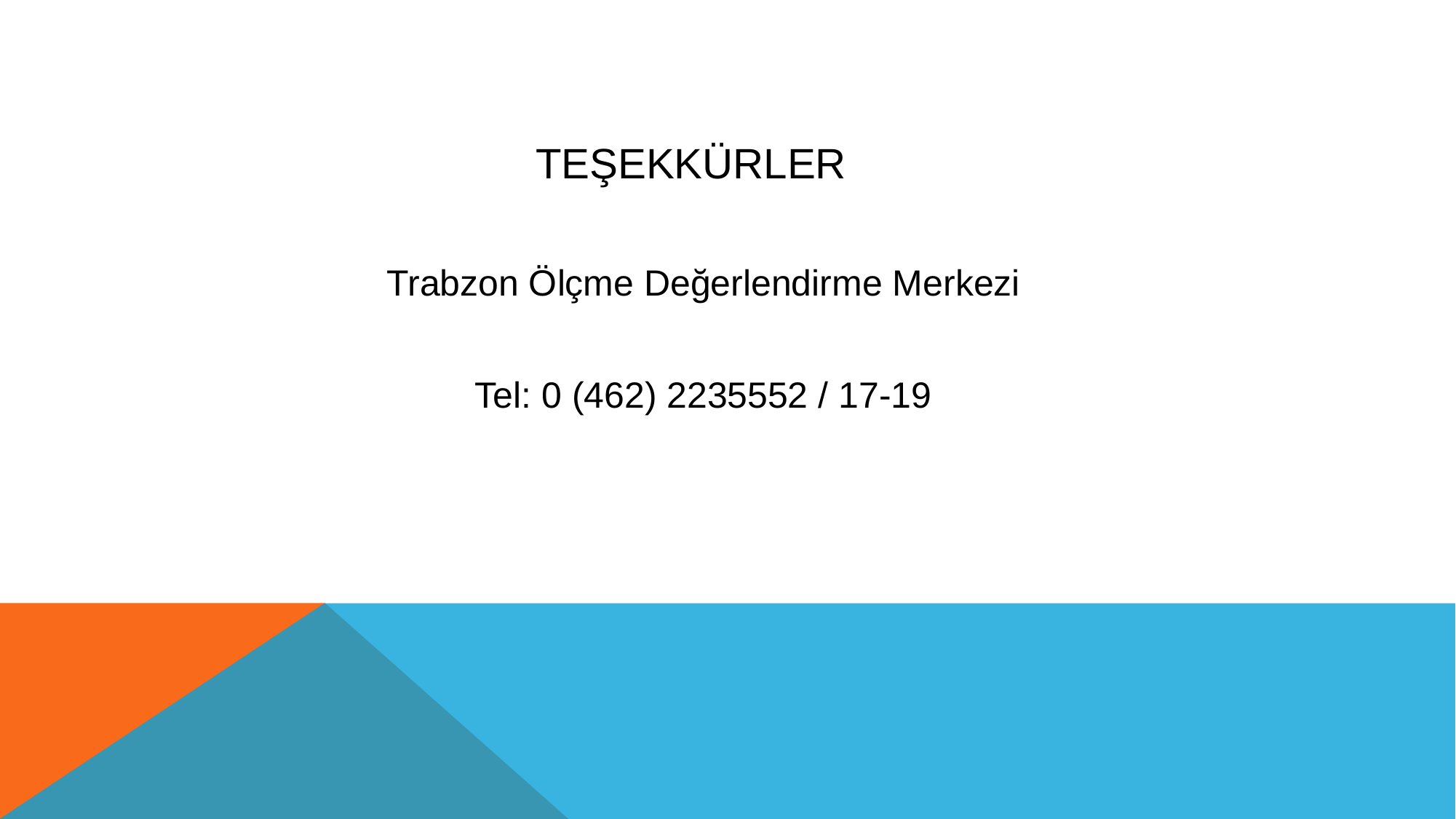

# teşekkürler

Trabzon Ölçme Değerlendirme Merkezi

Tel: 0 (462) 2235552 / 17-19